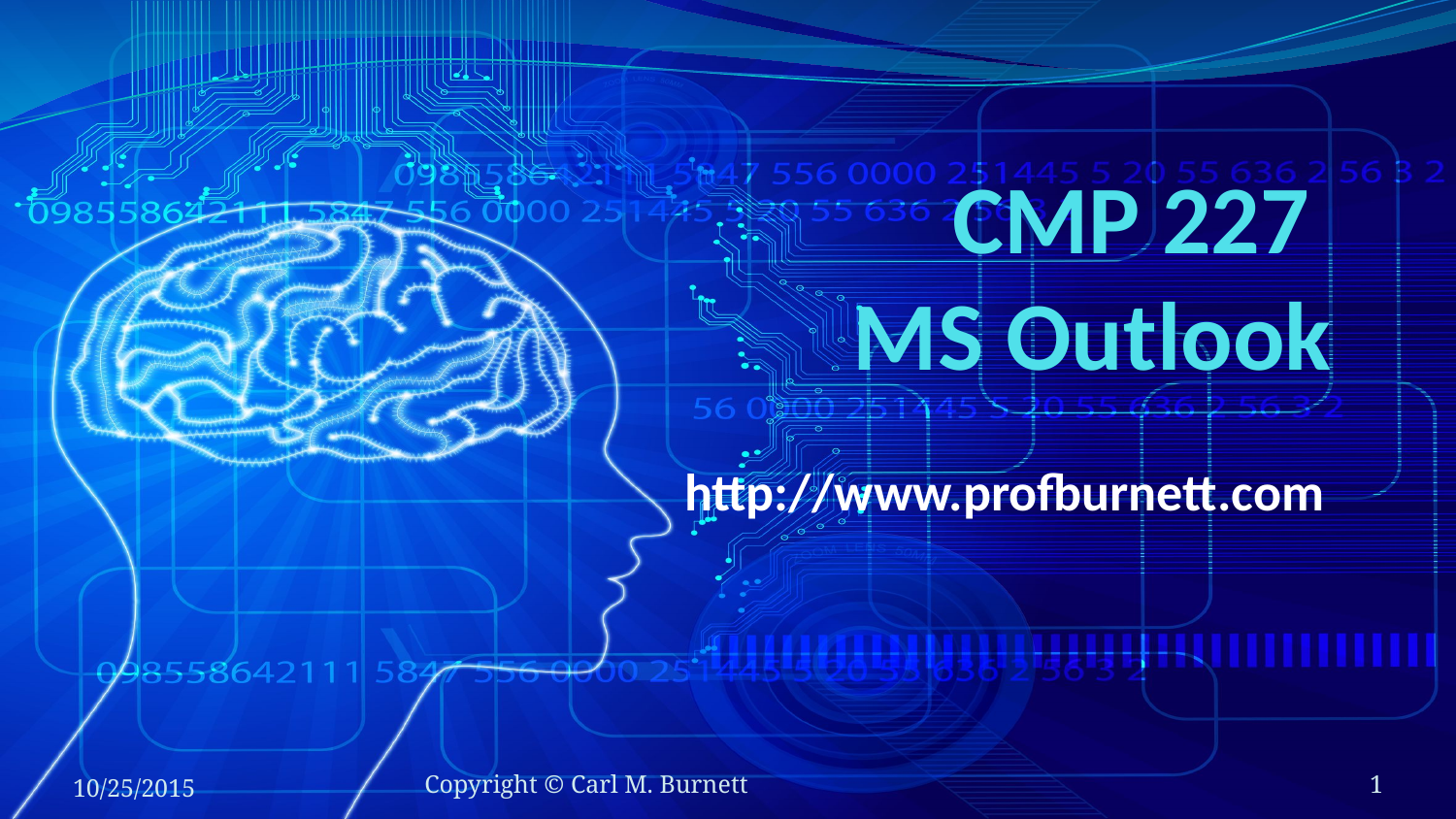

# CMP 227 MS Outlook
http://www.profburnett.com
10/25/2015
Copyright © Carl M. Burnett
1